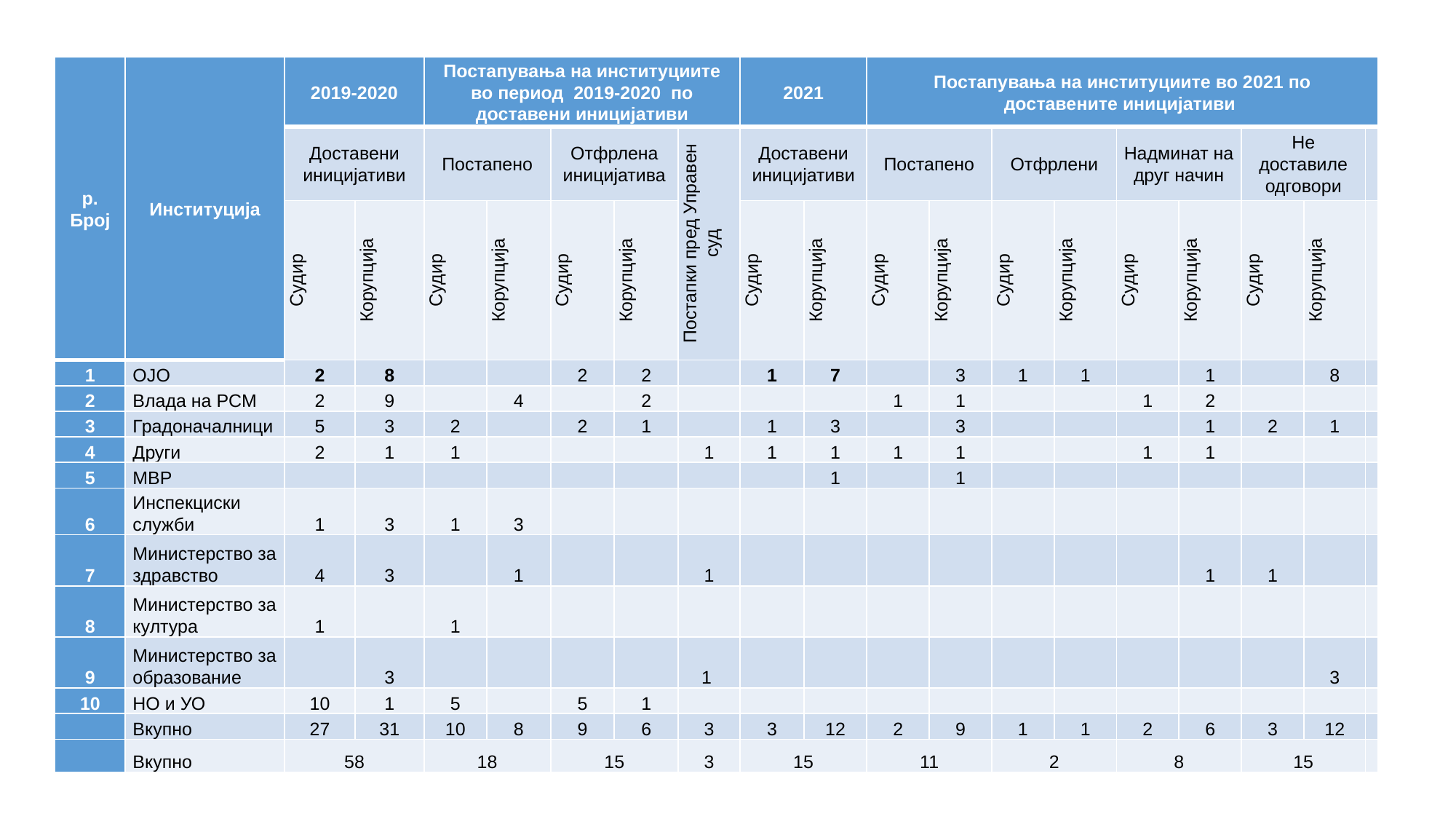

| р. Број | Институција | 2019-2020 |  | Постапувања на институциите во период 2019-2020 по доставени иницијативи |  |  |  |  | 2021 |  | Постапувања на институциите во 2021 по доставените иницијативи |  |  |  |  |  |  |  |  |
| --- | --- | --- | --- | --- | --- | --- | --- | --- | --- | --- | --- | --- | --- | --- | --- | --- | --- | --- | --- |
|  |  | Доставени иницијативи |  | Постапено |  | Отфрлена иницијатива |  | Постапки пред Управен суд | Доставени иницијативи |  | Постапено |  | Отфрлени |  | Надминат на друг начин |  | Не доставиле одговори |  |  |
|  |  | Судир | Корупција | Судир | Корупција | Судир | Корупција |  | Судир | Корупција | Судир | Корупција | Судир | Корупција | Судир | Корупција | Судир | Корупција |  |
| 1 | ОЈО | 2 | 8 |  |  | 2 | 2 |  | 1 | 7 |  | 3 | 1 | 1 |  | 1 |  | 8 |  |
| 2 | Влада на РСМ | 2 | 9 |  | 4 |  | 2 |  |  |  | 1 | 1 |  |  | 1 | 2 |  |  |  |
| 3 | Градоначалници | 5 | 3 | 2 |  | 2 | 1 |  | 1 | 3 |  | 3 |  |  |  | 1 | 2 | 1 |  |
| 4 | Други | 2 | 1 | 1 |  |  |  | 1 | 1 | 1 | 1 | 1 |  |  | 1 | 1 |  |  |  |
| 5 | МВР |  |  |  |  |  |  |  |  | 1 |  | 1 |  |  |  |  |  |  |  |
| 6 | Инспекциски служби | 1 | 3 | 1 | 3 |  |  |  |  |  |  |  |  |  |  |  |  |  |  |
| 7 | Министерство за здравство | 4 | 3 |  | 1 |  |  | 1 |  |  |  |  |  |  |  | 1 | 1 |  |  |
| 8 | Министерство за култура | 1 |  | 1 |  |  |  |  |  |  |  |  |  |  |  |  |  |  |  |
| 9 | Министерство за образование |  | 3 |  |  |  |  | 1 |  |  |  |  |  |  |  |  |  | 3 |  |
| 10 | НО и УО | 10 | 1 | 5 |  | 5 | 1 |  |  |  |  |  |  |  |  |  |  |  |  |
|  | Вкупно | 27 | 31 | 10 | 8 | 9 | 6 | 3 | 3 | 12 | 2 | 9 | 1 | 1 | 2 | 6 | 3 | 12 |  |
|  | Вкупно | 58 |  | 18 |  | 15 |  | 3 | 15 |  | 11 |  | 2 |  | 8 |  | 15 |  |  |